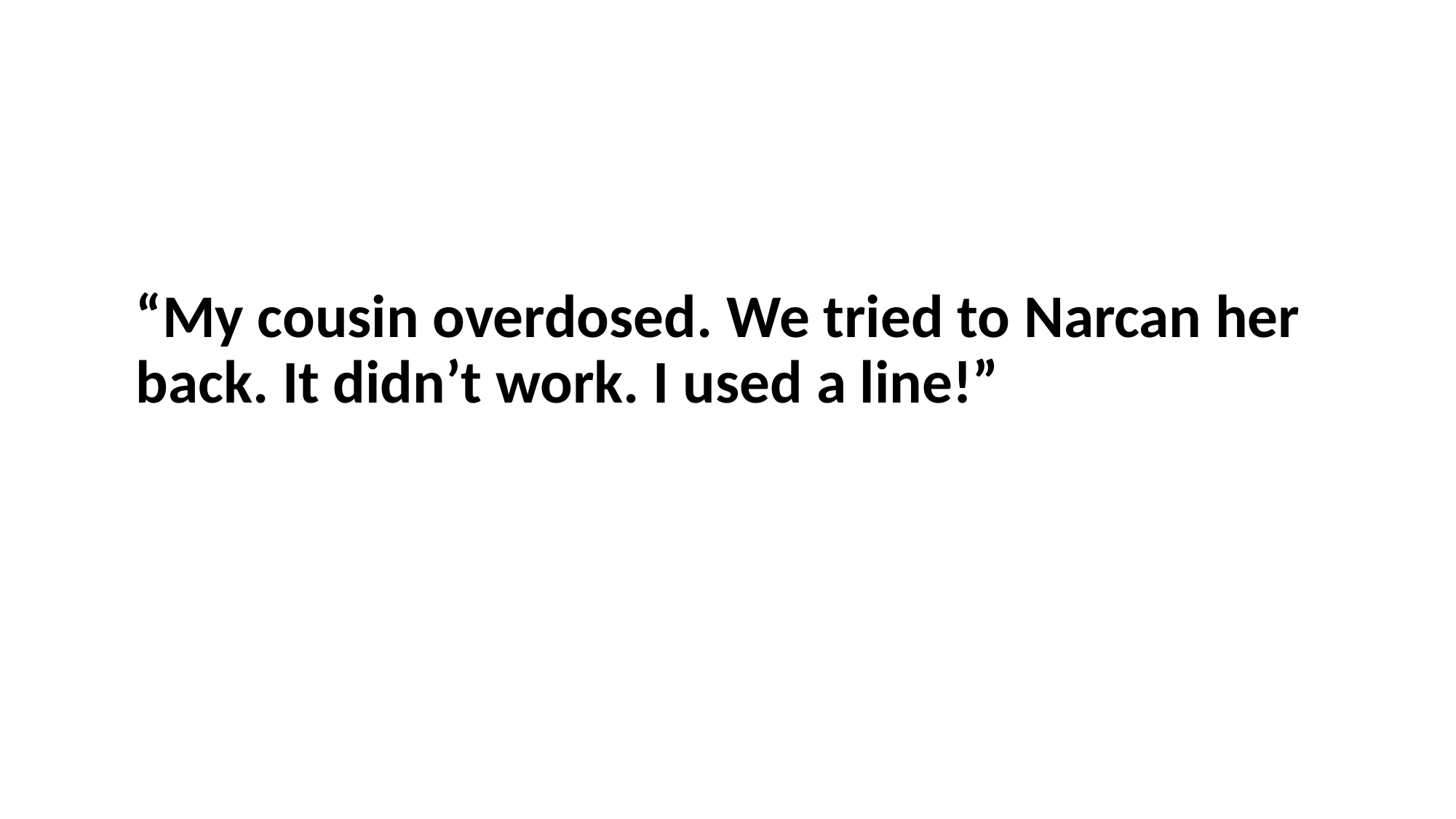

“My cousin overdosed. We tried to Narcan her back. It didn’t work. I used a line!”